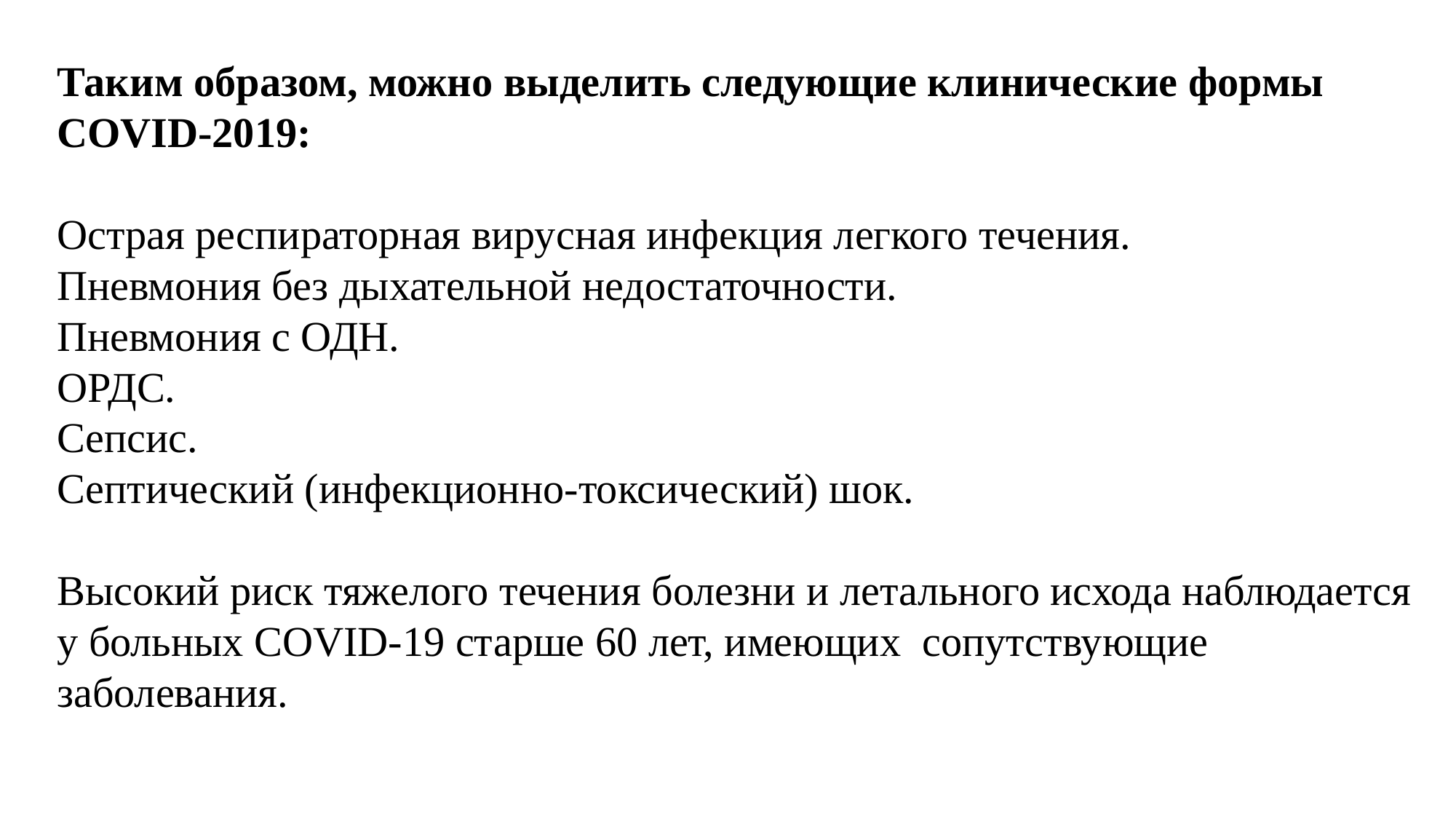

Таким образом, можно выделить следующие клинические формы COVID-2019:

Острая респираторная вирусная инфекция легкого течения.
Пневмония без дыхательной недостаточности.
Пневмония с ОДН.
ОРДС.
Сепсис.
Септический (инфекционно-токсический) шок.

Высокий риск тяжелого течения болезни и летального исхода наблюдается у больных COVID-19 старше 60 лет, имеющих  сопутствующие заболевания.